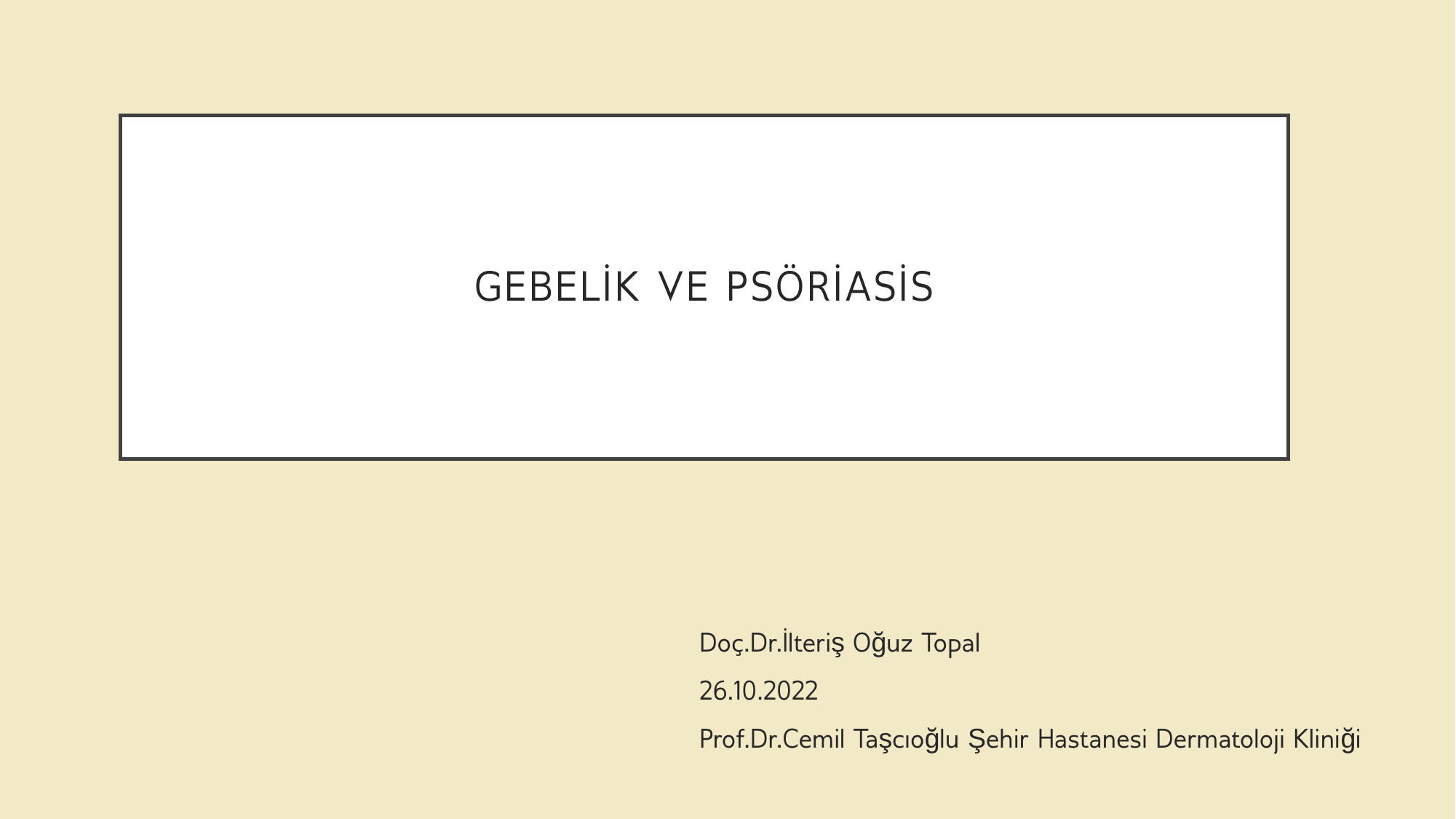

# Gebelik ve psöriasis
Doç.Dr.İlteriş Oğuz Topal
26.10.2022
Prof.Dr.Cemil Taşcıoğlu Şehir Hastanesi Dermatoloji Kliniği